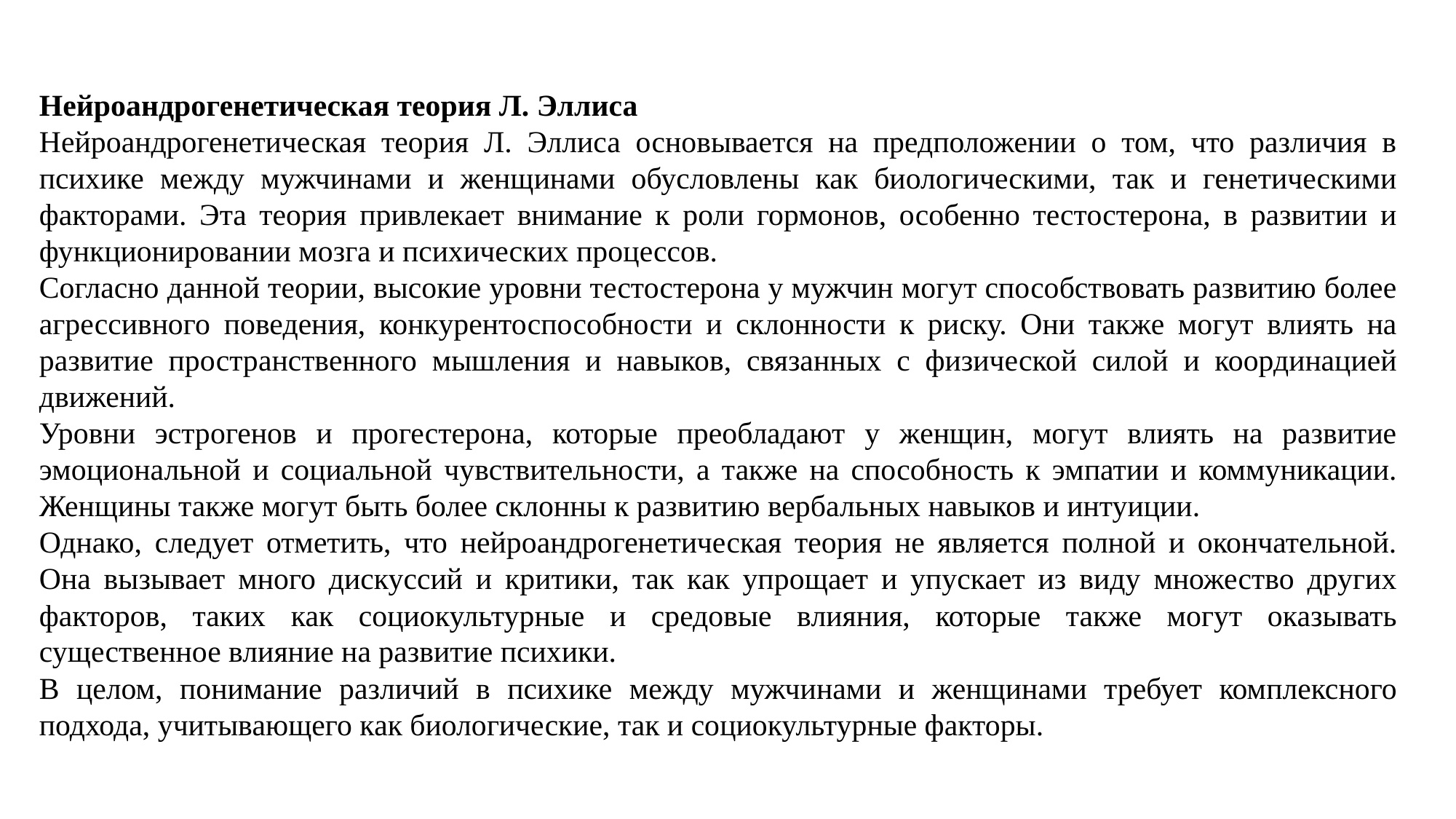

Нейроандрогенетическая теория Л. Эллиса
Нейроандрогенетическая теория Л. Эллиса основывается на предположении о том, что различия в психике между мужчинами и женщинами обусловлены как биологическими, так и генетическими факторами. Эта теория привлекает внимание к роли гормонов, особенно тестостерона, в развитии и функционировании мозга и психических процессов.
Согласно данной теории, высокие уровни тестостерона у мужчин могут способствовать развитию более агрессивного поведения, конкурентоспособности и склонности к риску. Они также могут влиять на развитие пространственного мышления и навыков, связанных с физической силой и координацией движений.
Уровни эстрогенов и прогестерона, которые преобладают у женщин, могут влиять на развитие эмоциональной и социальной чувствительности, а также на способность к эмпатии и коммуникации. Женщины также могут быть более склонны к развитию вербальных навыков и интуиции.
Однако, следует отметить, что нейроандрогенетическая теория не является полной и окончательной. Она вызывает много дискуссий и критики, так как упрощает и упускает из виду множество других факторов, таких как социокультурные и средовые влияния, которые также могут оказывать существенное влияние на развитие психики.
В целом, понимание различий в психике между мужчинами и женщинами требует комплексного подхода, учитывающего как биологические, так и социокультурные факторы.